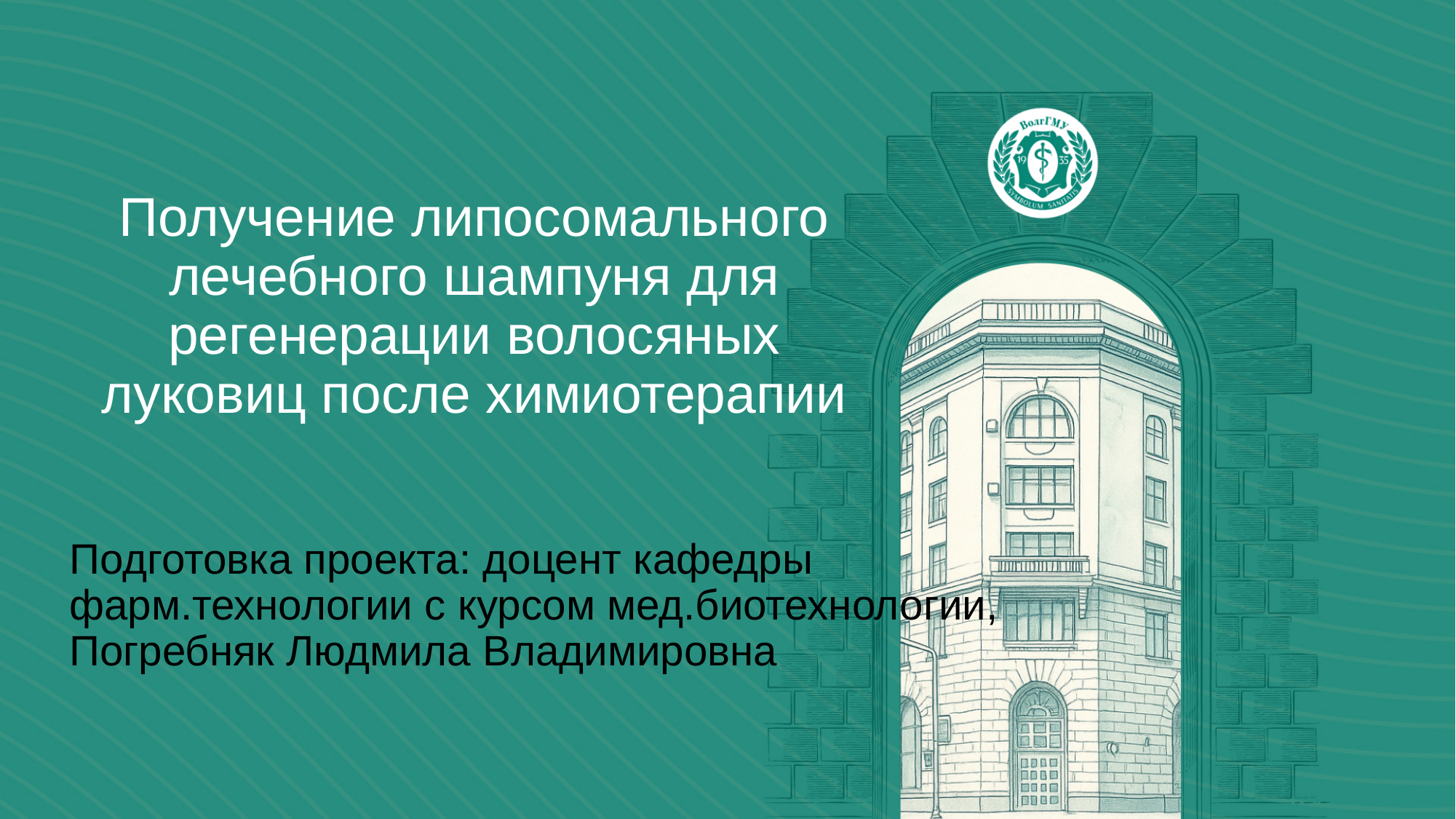

# Получение липосомального лечебного шампуня для регенерации волосяных луковиц после химиотерапии
Подготовка проекта: доцент кафедры фарм.технологии с курсом мед.биотехнологии, Погребняк Людмила Владимировна